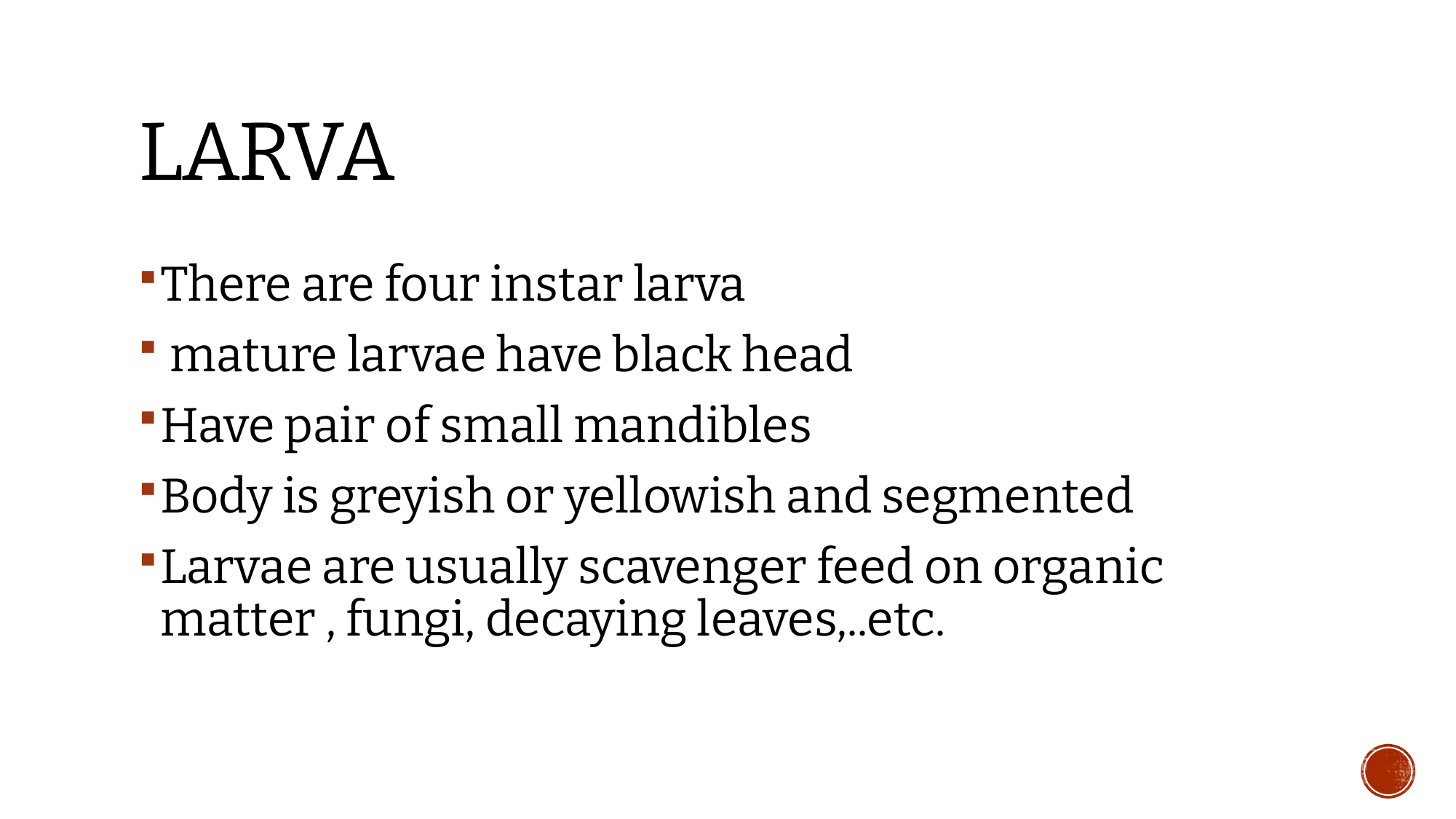

# larva
There are four instar larva
 mature larvae have black head
Have pair of small mandibles
Body is greyish or yellowish and segmented
Larvae are usually scavenger feed on organic matter , fungi, decaying leaves,..etc.